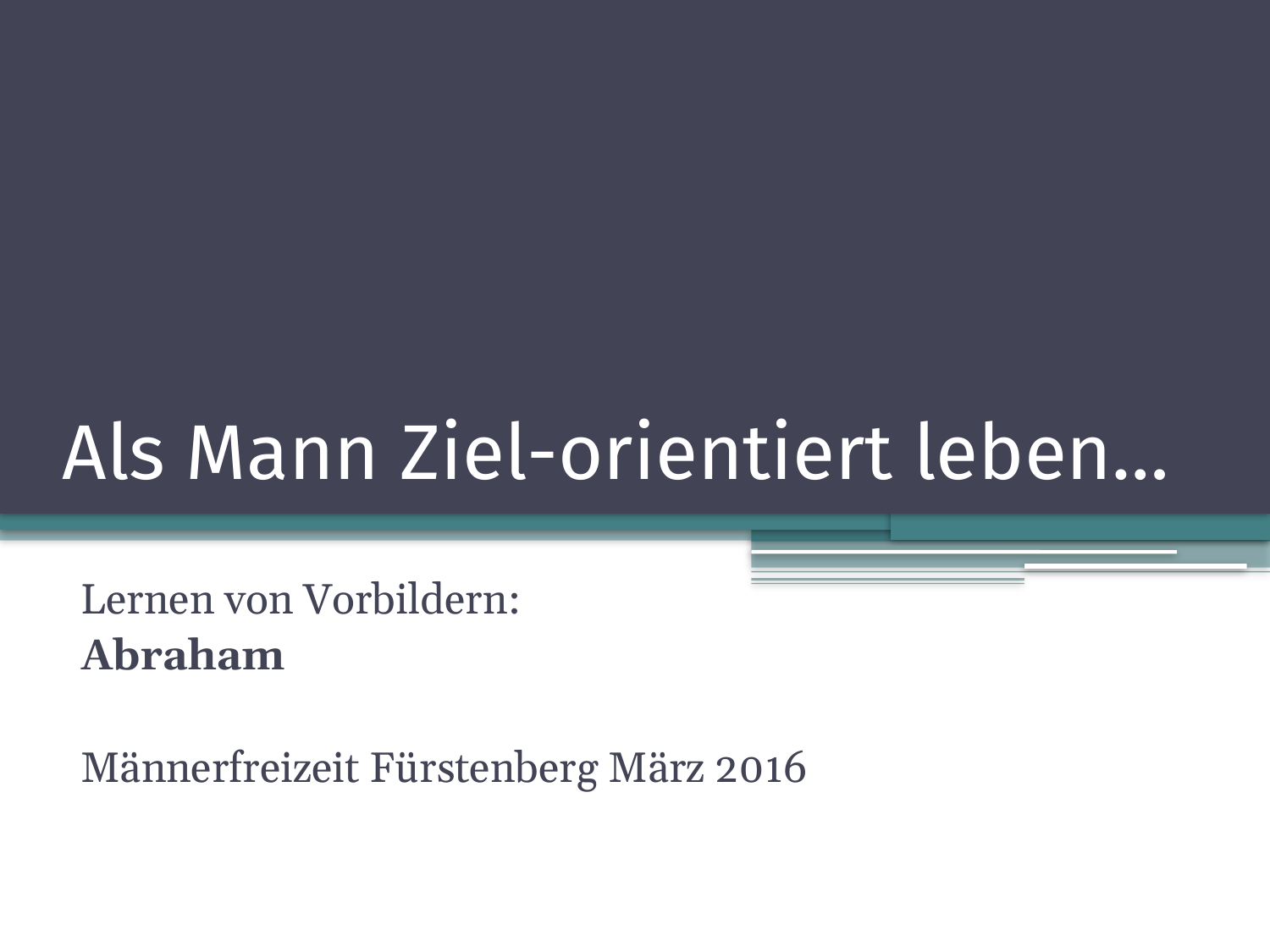

# Als Mann Ziel-orientiert leben…
Lernen von Vorbildern:
Abraham

Männerfreizeit Fürstenberg März 2016